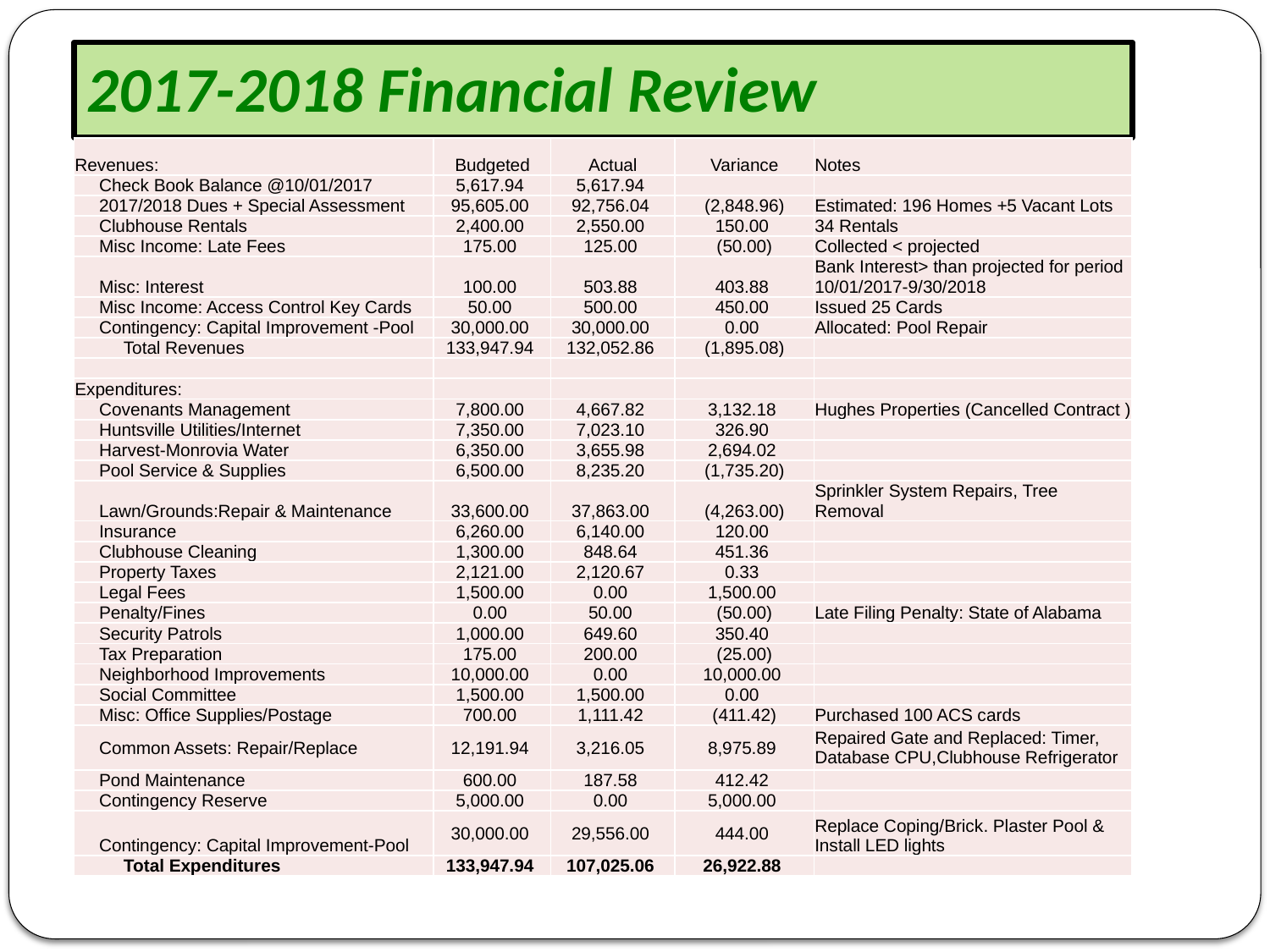

# 2017-2018 Financial Review
| Revenues: | Budgeted | Actual | Variance | Notes |
| --- | --- | --- | --- | --- |
| Check Book Balance @10/01/2017 | 5,617.94 | 5,617.94 |  |  |
| 2017/2018 Dues + Special Assessment | 95,605.00 | 92,756.04 | (2,848.96) | Estimated: 196 Homes +5 Vacant Lots |
| Clubhouse Rentals | 2,400.00 | 2,550.00 | 150.00 | 34 Rentals |
| Misc Income: Late Fees | 175.00 | 125.00 | (50.00) | Collected < projected |
| Misc: Interest | 100.00 | 503.88 | 403.88 | Bank Interest> than projected for period 10/01/2017-9/30/2018 |
| Misc Income: Access Control Key Cards | 50.00 | 500.00 | 450.00 | Issued 25 Cards |
| Contingency: Capital Improvement -Pool | 30,000.00 | 30,000.00 | 0.00 | Allocated: Pool Repair |
| Total Revenues | 133,947.94 | 132,052.86 | (1,895.08) |  |
|  |  |  |  |  |
| Expenditures: |  |  |  |  |
| Covenants Management | 7,800.00 | 4,667.82 | 3,132.18 | Hughes Properties (Cancelled Contract ) |
| Huntsville Utilities/Internet | 7,350.00 | 7,023.10 | 326.90 |  |
| Harvest-Monrovia Water | 6,350.00 | 3,655.98 | 2,694.02 |  |
| Pool Service & Supplies | 6,500.00 | 8,235.20 | (1,735.20) |  |
| Lawn/Grounds:Repair & Maintenance | 33,600.00 | 37,863.00 | (4,263.00) | Sprinkler System Repairs, Tree Removal |
| Insurance | 6,260.00 | 6,140.00 | 120.00 |  |
| Clubhouse Cleaning | 1,300.00 | 848.64 | 451.36 |  |
| Property Taxes | 2,121.00 | 2,120.67 | 0.33 |  |
| Legal Fees | 1,500.00 | 0.00 | 1,500.00 |  |
| Penalty/Fines | 0.00 | 50.00 | (50.00) | Late Filing Penalty: State of Alabama |
| Security Patrols | 1,000.00 | 649.60 | 350.40 |  |
| Tax Preparation | 175.00 | 200.00 | (25.00) |  |
| Neighborhood Improvements | 10,000.00 | 0.00 | 10,000.00 |  |
| Social Committee | 1,500.00 | 1,500.00 | 0.00 |  |
| Misc: Office Supplies/Postage | 700.00 | 1,111.42 | (411.42) | Purchased 100 ACS cards |
| Common Assets: Repair/Replace | 12,191.94 | 3,216.05 | 8,975.89 | Repaired Gate and Replaced: Timer, Database CPU,Clubhouse Refrigerator |
| Pond Maintenance | 600.00 | 187.58 | 412.42 |  |
| Contingency Reserve | 5,000.00 | 0.00 | 5,000.00 |  |
| Contingency: Capital Improvement-Pool | 30,000.00 | 29,556.00 | 444.00 | Replace Coping/Brick. Plaster Pool & Install LED lights |
| Total Expenditures | 133,947.94 | 107,025.06 | 26,922.88 |  |